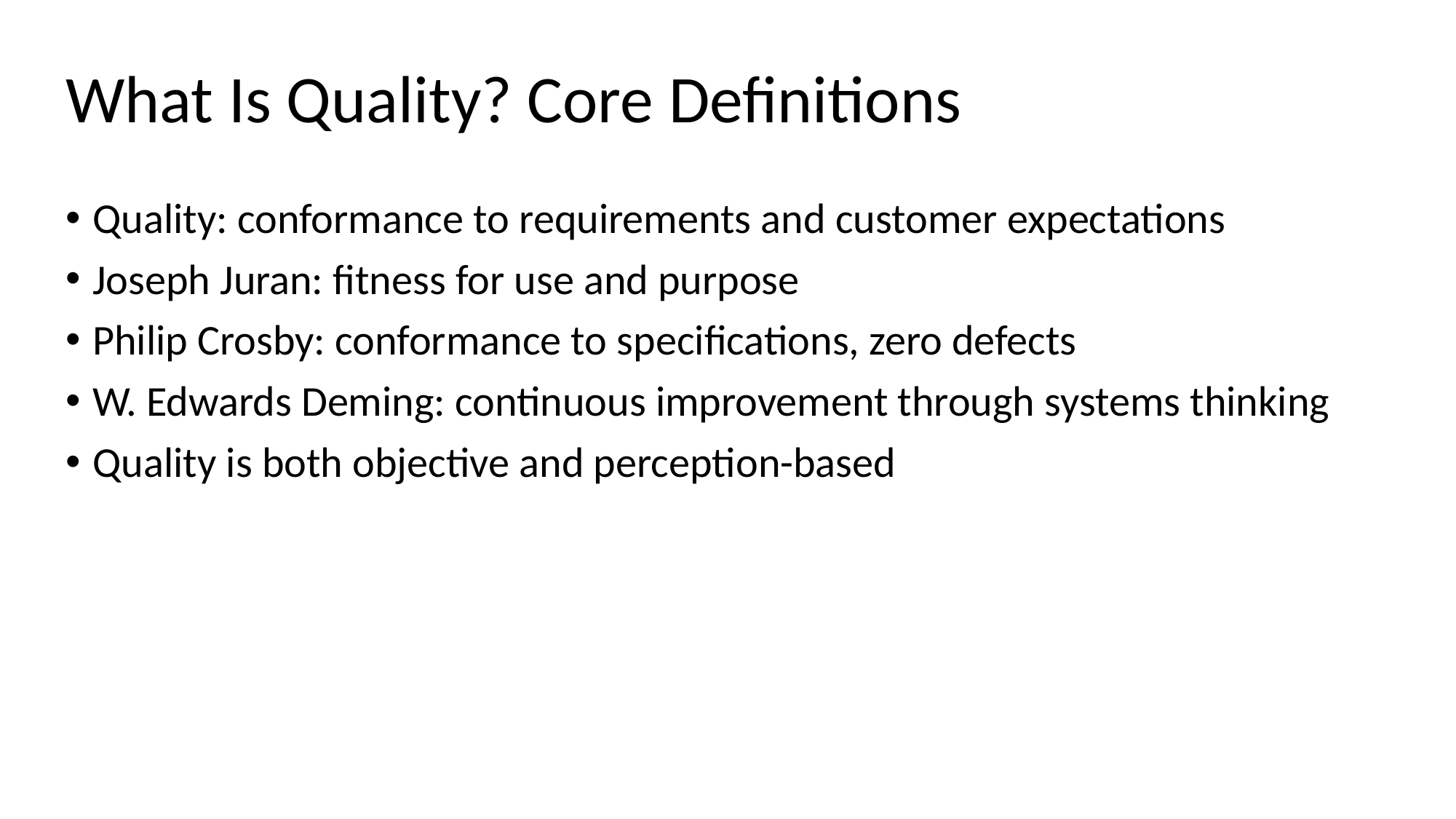

# What Is Quality? Core Definitions
Quality: conformance to requirements and customer expectations
Joseph Juran: fitness for use and purpose
Philip Crosby: conformance to specifications, zero defects
W. Edwards Deming: continuous improvement through systems thinking
Quality is both objective and perception-based